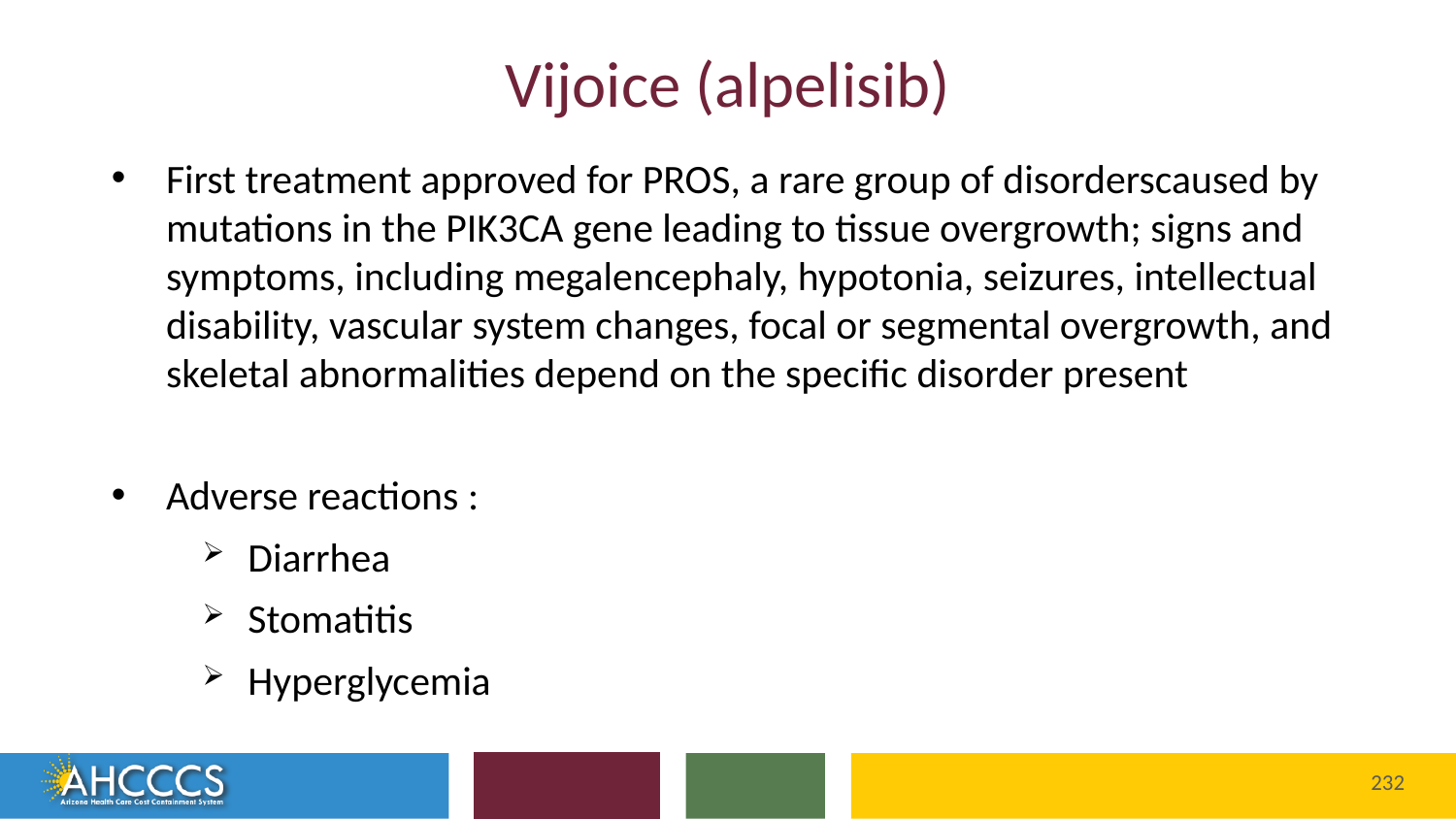

# Vijoice (alpelisib)
First treatment approved for PROS, a rare group of disorderscaused by mutations in the PIK3CA gene leading to tissue overgrowth; signs and symptoms, including megalencephaly, hypotonia, seizures, intellectual disability, vascular system changes, focal or segmental overgrowth, and skeletal abnormalities depend on the specific disorder present

Adverse reactions :
Diarrhea
Stomatitis
Hyperglycemia